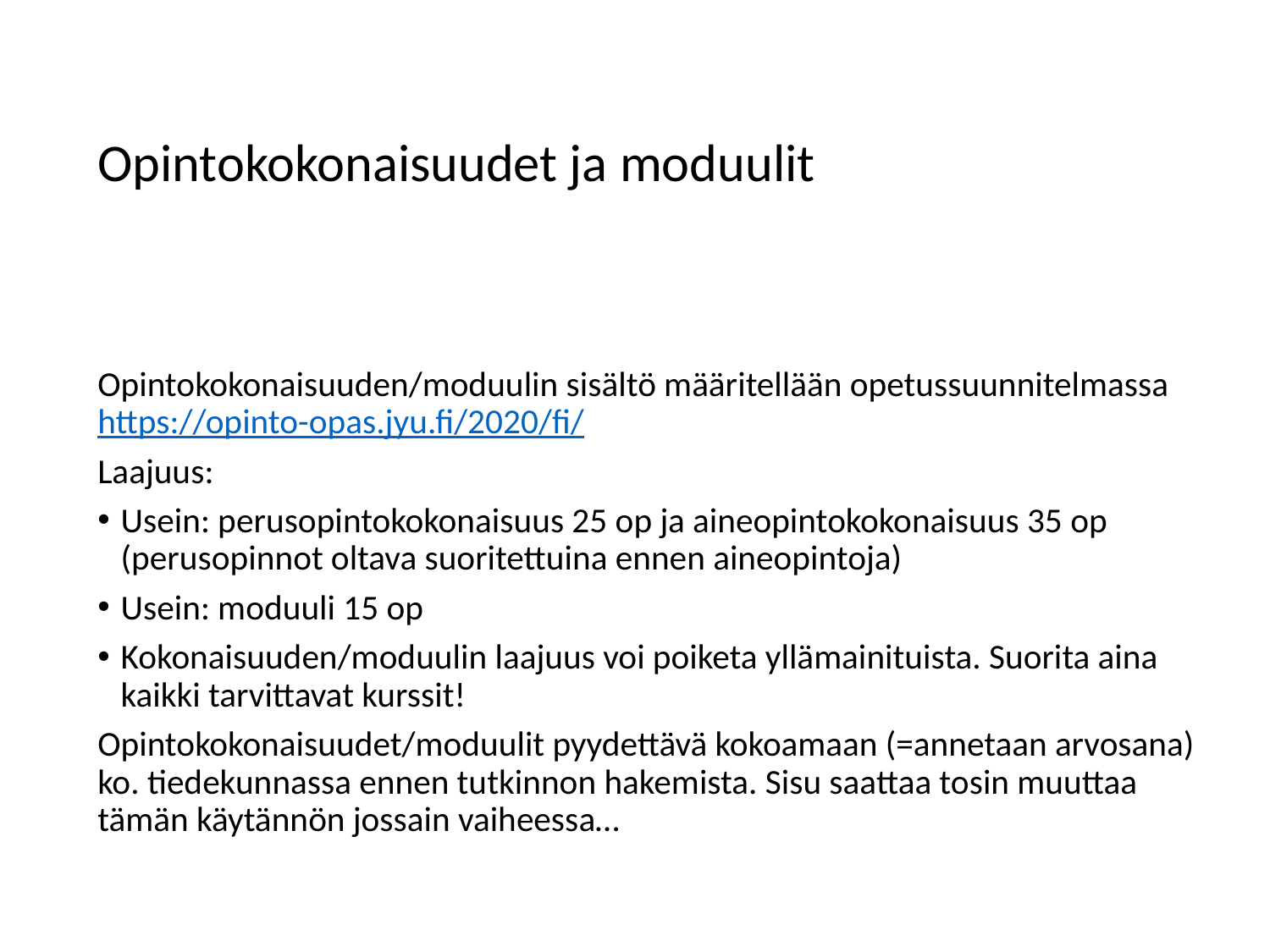

# Opintokokonaisuudet ja moduulit

Opintokokonaisuuden/moduulin sisältö määritellään opetussuunnitelmassa https://opinto-opas.jyu.fi/2020/fi/
Laajuus:
Usein: perusopintokokonaisuus 25 op ja aineopintokokonaisuus 35 op (perusopinnot oltava suoritettuina ennen aineopintoja)
Usein: moduuli 15 op
Kokonaisuuden/moduulin laajuus voi poiketa yllämainituista. Suorita aina kaikki tarvittavat kurssit!
Opintokokonaisuudet/moduulit pyydettävä kokoamaan (=annetaan arvosana) ko. tiedekunnassa ennen tutkinnon hakemista. Sisu saattaa tosin muuttaa tämän käytännön jossain vaiheessa…